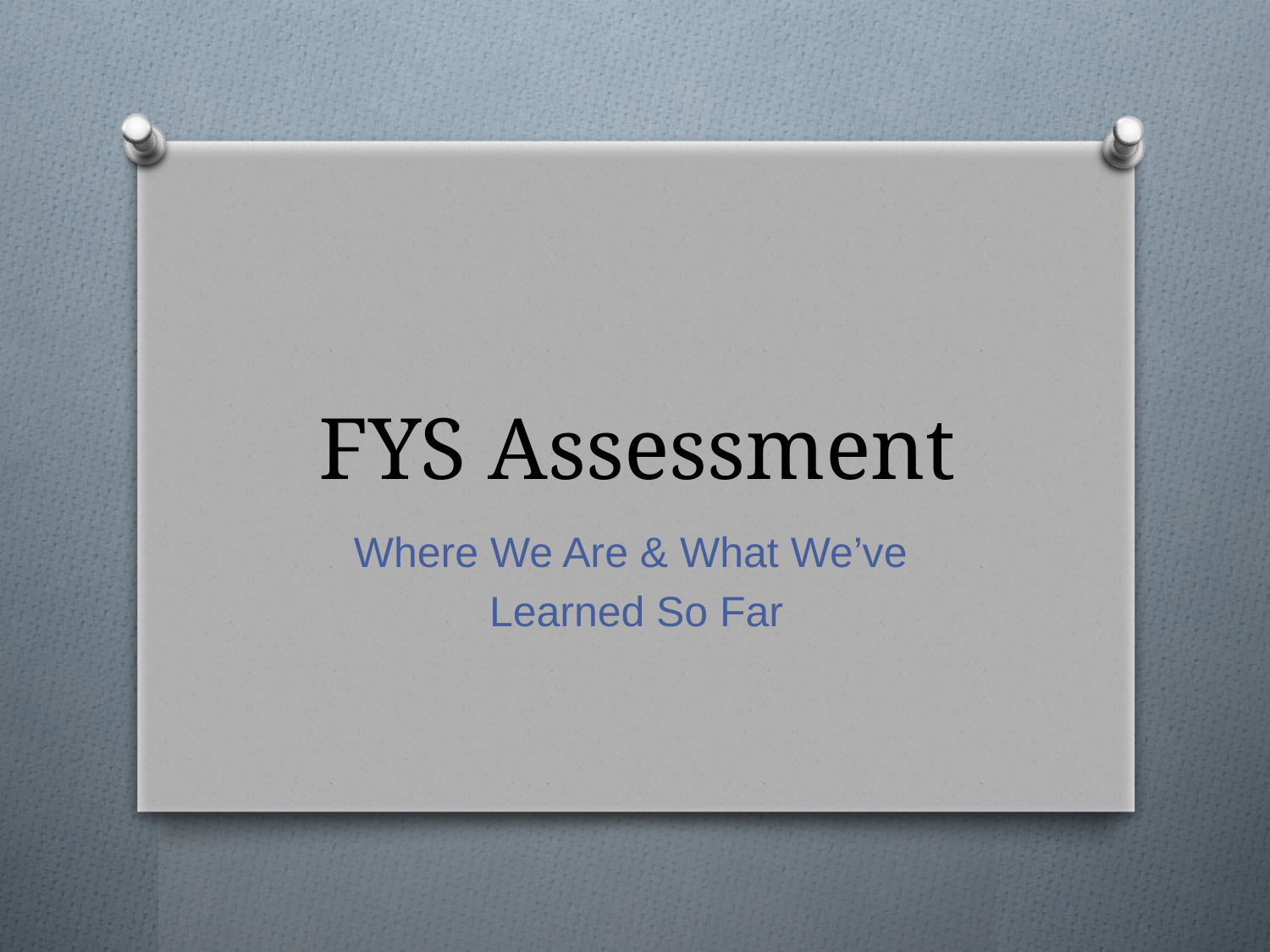

# FYS Assessment
Where We Are & What We’ve
Learned So Far